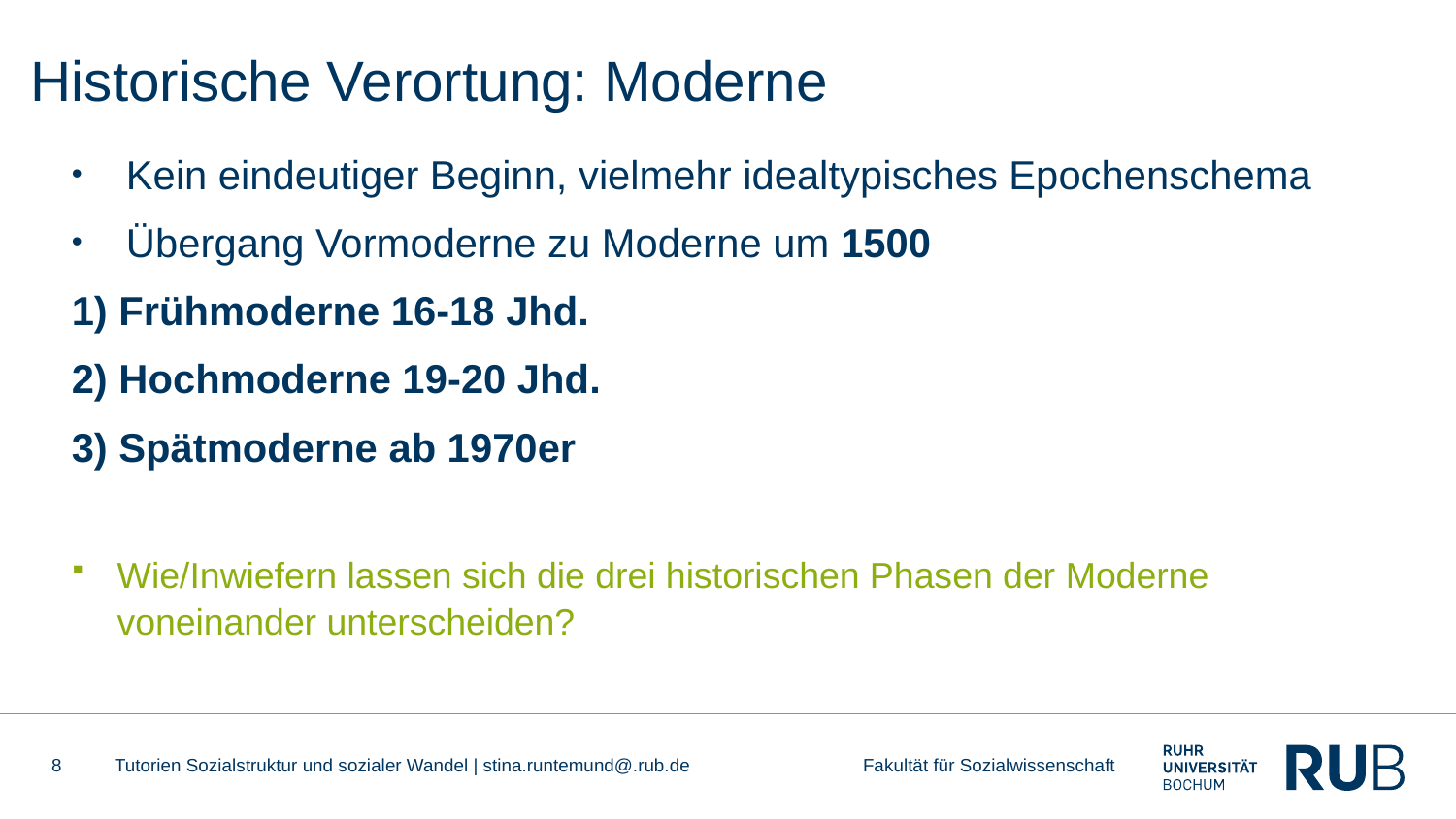

# Historische Verortung: Moderne
Kein eindeutiger Beginn, vielmehr idealtypisches Epochenschema
Übergang Vormoderne zu Moderne um 1500
1) Frühmoderne 16-18 Jhd.
2) Hochmoderne 19-20 Jhd.
3) Spätmoderne ab 1970er

Wie/Inwiefern lassen sich die drei historischen Phasen der Moderne voneinander unterscheiden?

8
Tutorien Sozialstruktur und sozialer Wandel | stina.runtemund@.rub.de                                  Fakultät für Sozialwissenschaft